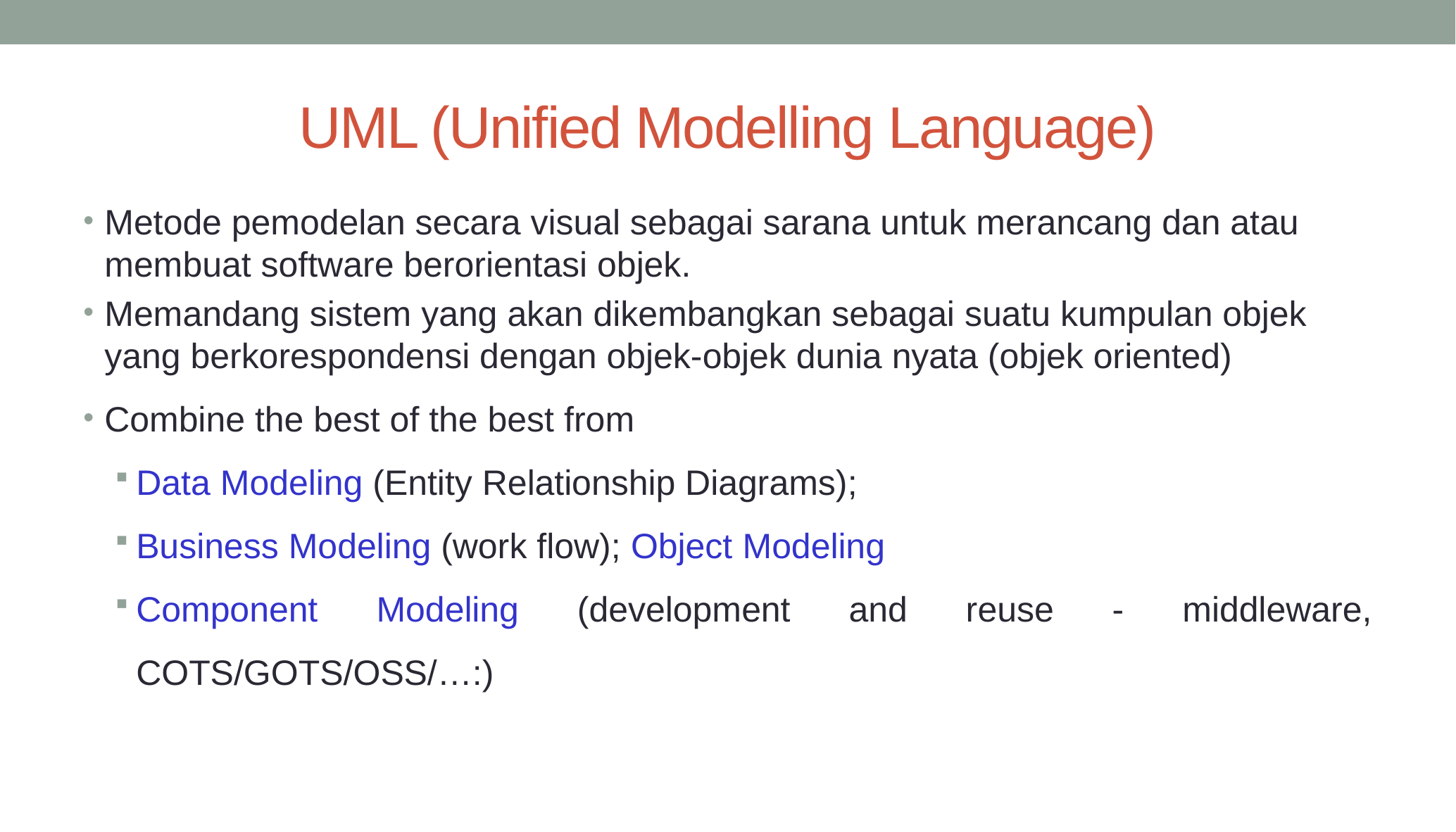

# UML (Unified Modelling Language)
Metode pemodelan secara visual sebagai sarana untuk merancang dan atau membuat software berorientasi objek.
Memandang sistem yang akan dikembangkan sebagai suatu kumpulan objek yang berkorespondensi dengan objek-objek dunia nyata (objek oriented)
Combine the best of the best from
Data Modeling (Entity Relationship Diagrams);
Business Modeling (work flow); Object Modeling
Component Modeling (development and reuse - middleware, COTS/GOTS/OSS/…:)